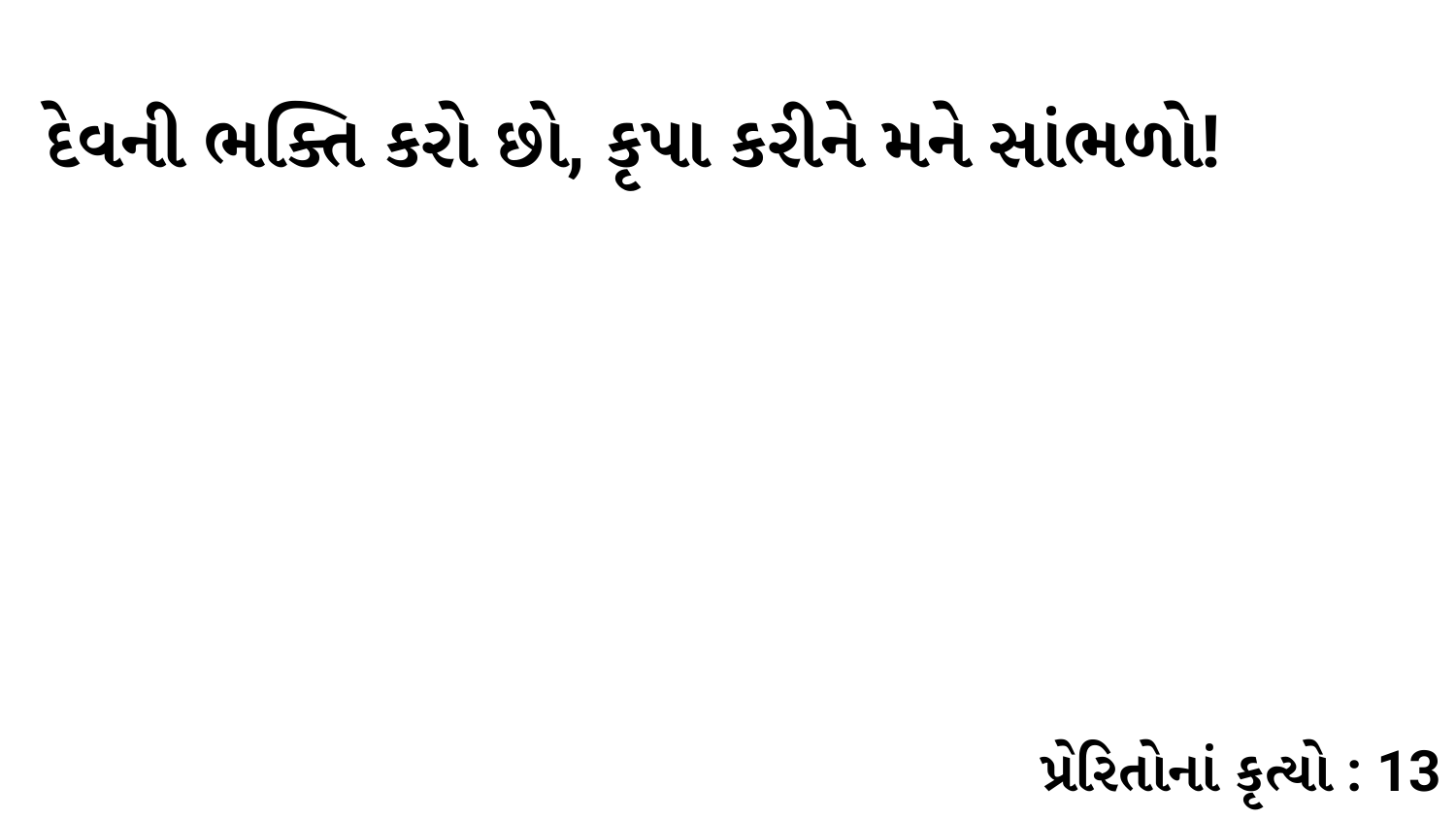

દેવની ભક્તિ કરો છો, કૃપા કરીને મને સાંભળો!
પ્રેરિતોનાં કૃત્યો : 13